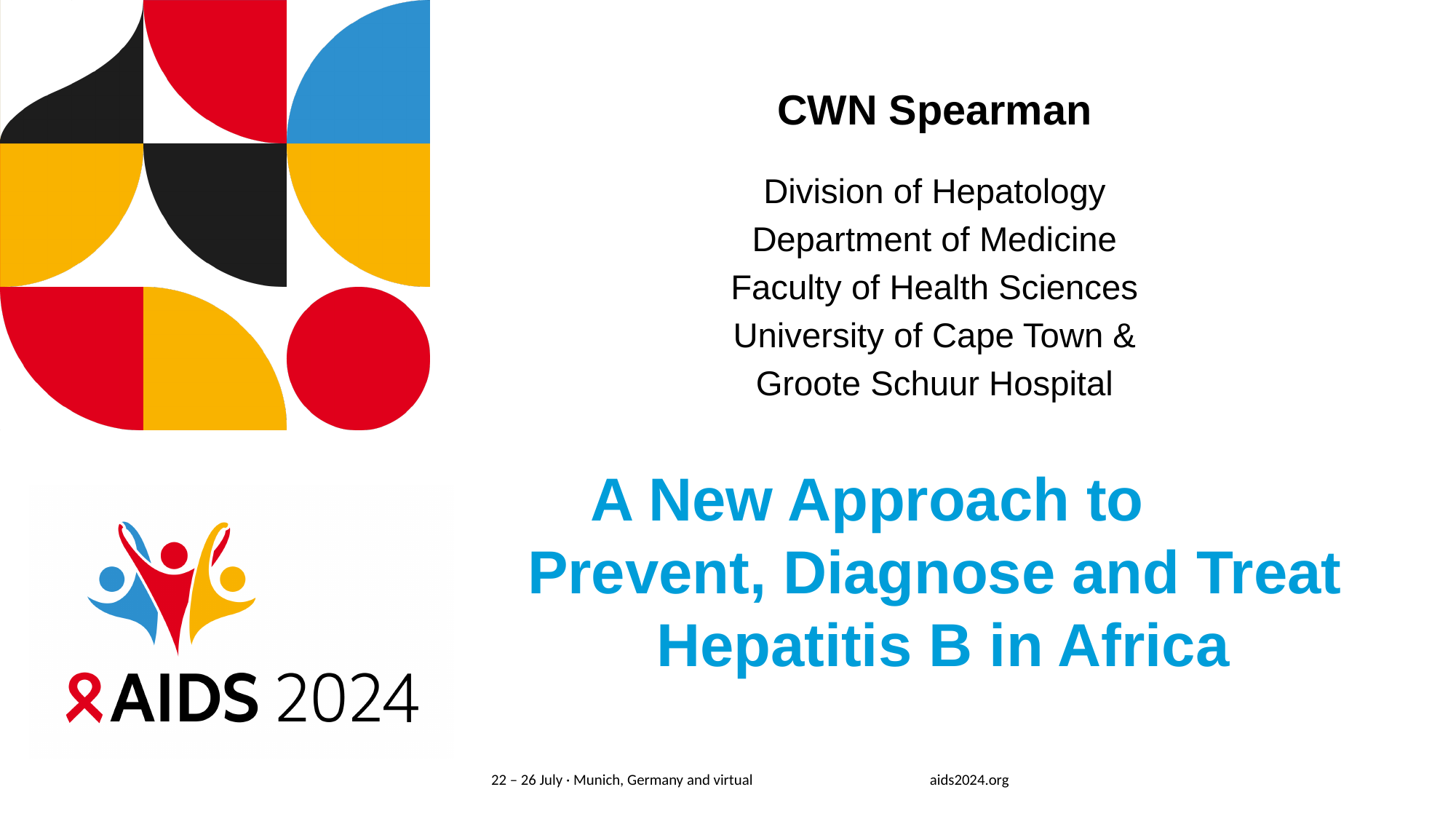

CWN Spearman

Division of Hepatology
Department of Medicine
Faculty of Health Sciences
University of Cape Town &
Groote Schuur Hospital

# A New Approach to          Prevent, Diagnose and Treat Hepatitis B in Africa